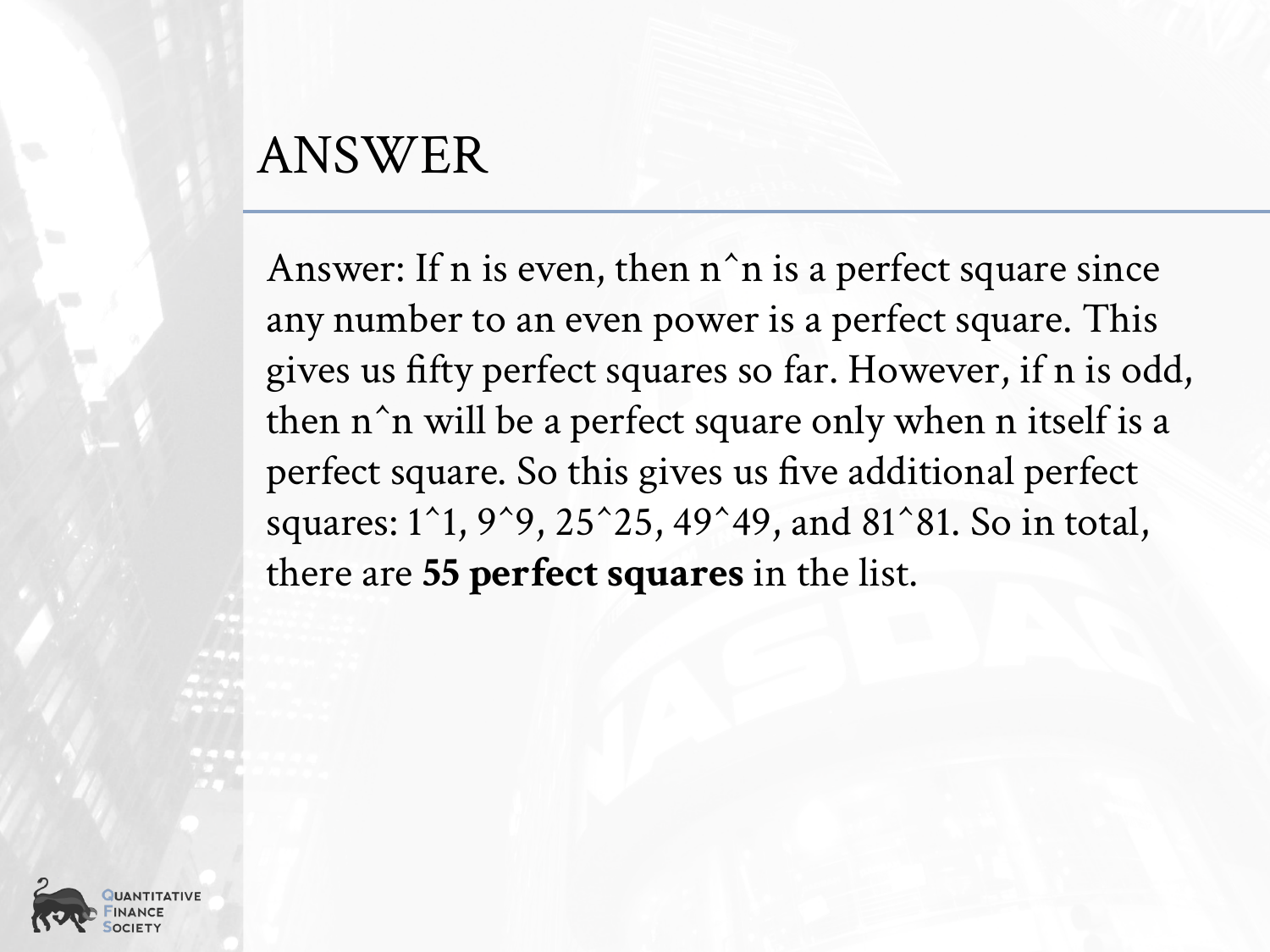

# Answer
Answer: If n is even, then n^n is a perfect square since any number to an even power is a perfect square. This gives us fifty perfect squares so far. However, if n is odd, then n^n will be a perfect square only when n itself is a perfect square. So this gives us five additional perfect squares: 1^1, 9^9, 25^25, 49^49, and 81^81. So in total, there are 55 perfect squares in the list.